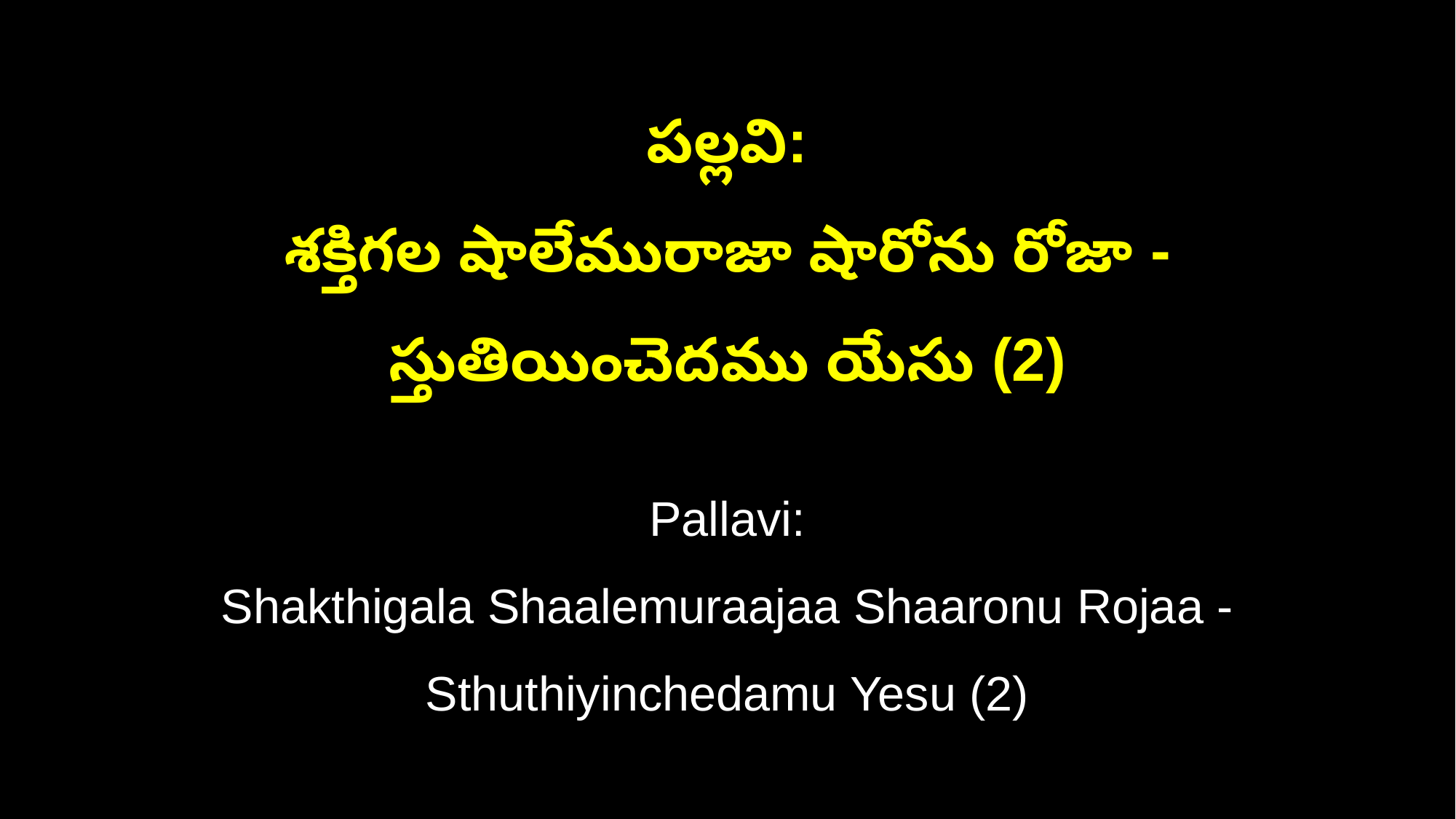

పల్లవి:
శక్తిగల షాలేమురాజా షారోను రోజా - స్తుతియించెదము యేసు (2)
Pallavi:
Shakthigala Shaalemuraajaa Shaaronu Rojaa - Sthuthiyinchedamu Yesu (2)